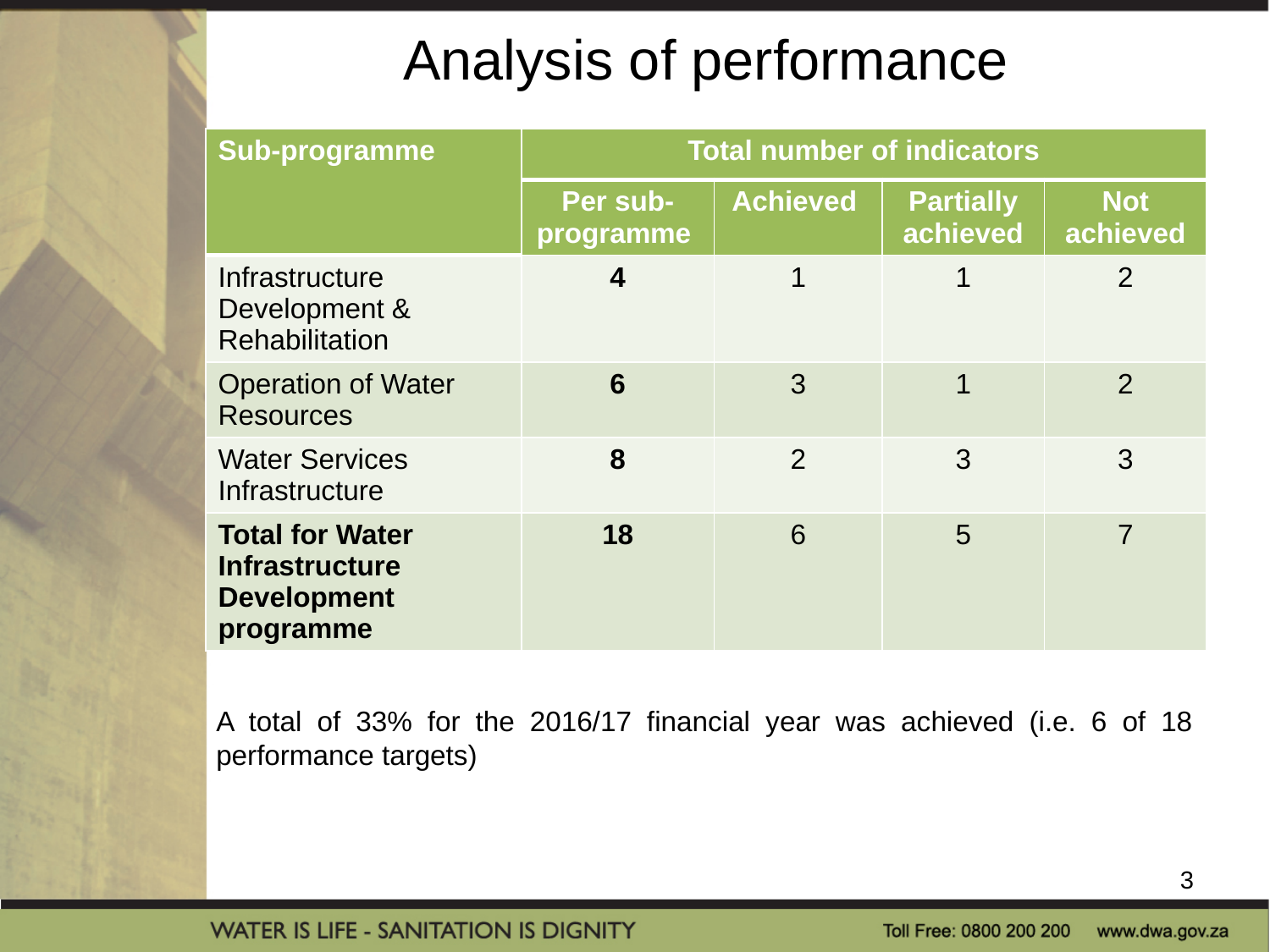

# Analysis of performance
| Sub-programme | Total number of indicators |  |  |  |
| --- | --- | --- | --- | --- |
|  | Per sub-programme | Achieved | Partially achieved | Not achieved |
| Infrastructure Development & Rehabilitation | 4 | 1 | 1 | 2 |
| Operation of Water Resources | 6 | 3 | 1 | 2 |
| Water Services Infrastructure | 8 | 2 | 3 | 3 |
| Total for Water Infrastructure Development programme | 18 | 6 | 5 | 7 |
A total of 33% for the 2016/17 financial year was achieved (i.e. 6 of 18 performance targets)
3